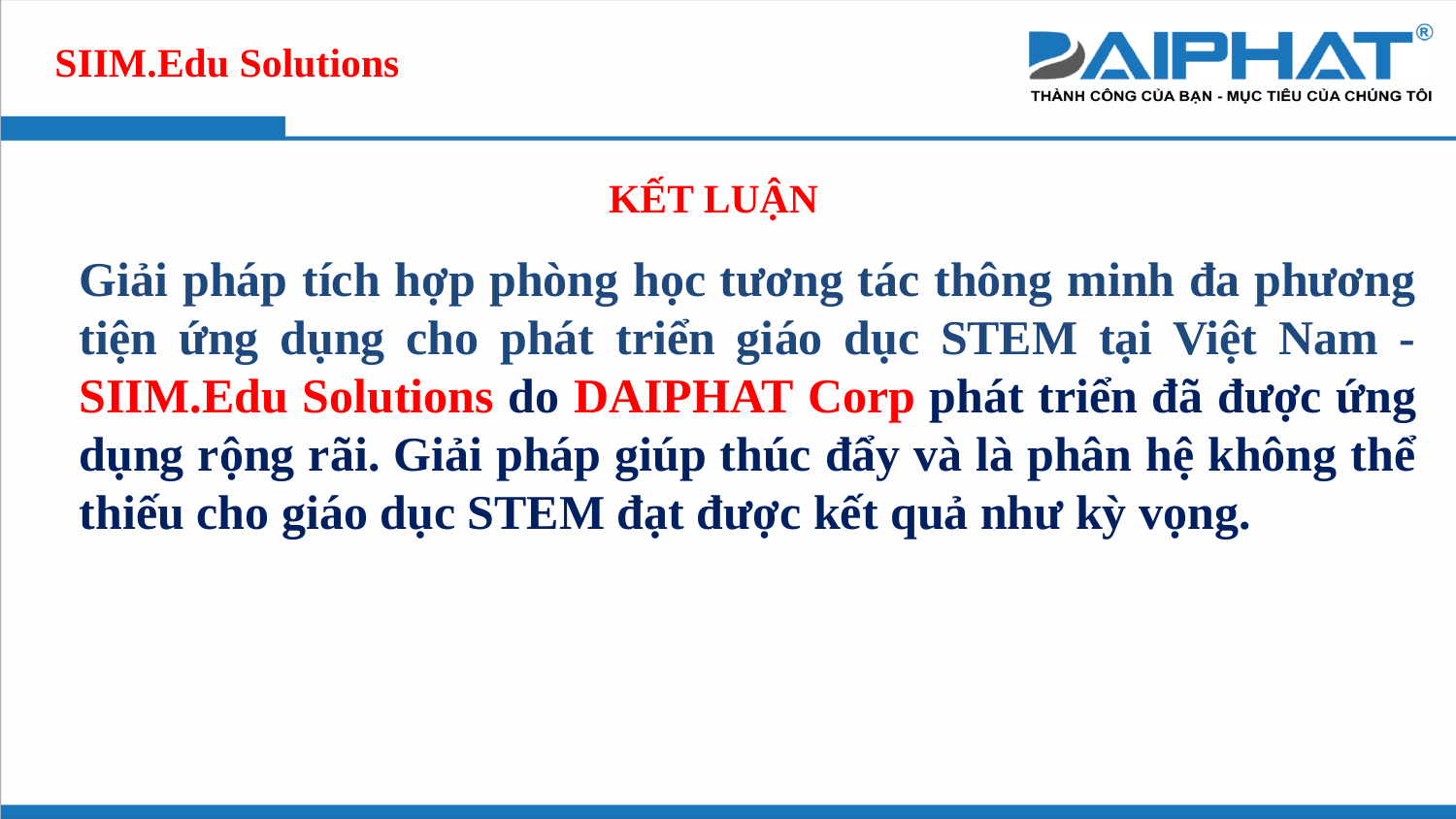

# SIIM.Edu Solutions
KẾT LUẬN

Giải pháp tích hợp phòng học tương tác thông minh đa phương tiện ứng dụng cho phát triển giáo dục STEM tại Việt Nam - SIIM.Edu Solutions do DAIPHAT Corp phát triển đã được ứng dụng rộng rãi. Giải pháp giúp thúc đẩy và là phân hệ không thể thiếu cho giáo dục STEM đạt được kết quả như kỳ vọng.